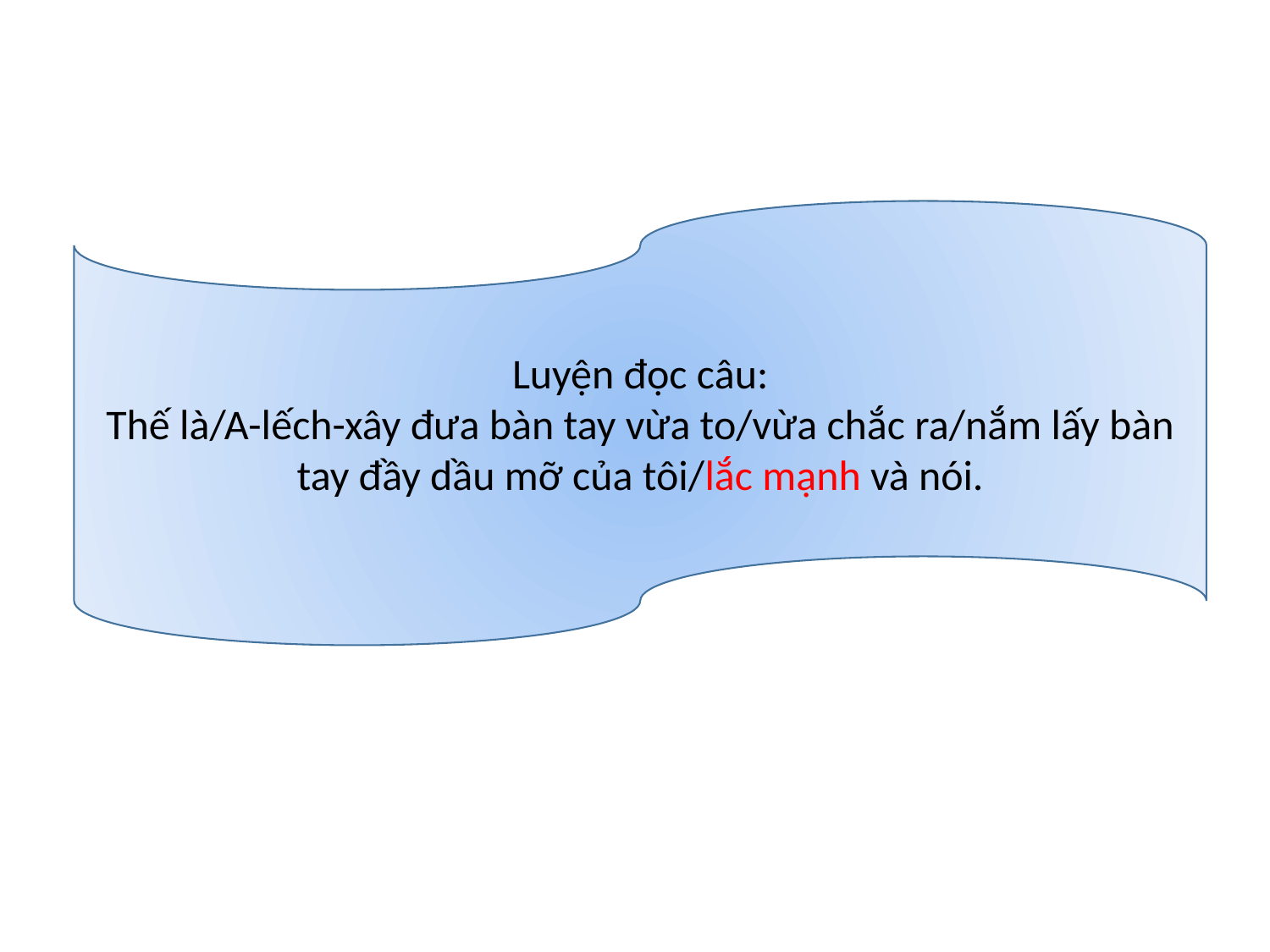

Luyện đọc câu:
Thế là/A-lếch-xây đưa bàn tay vừa to/vừa chắc ra/nắm lấy bàn tay đầy dầu mỡ của tôi/lắc mạnh và nói.